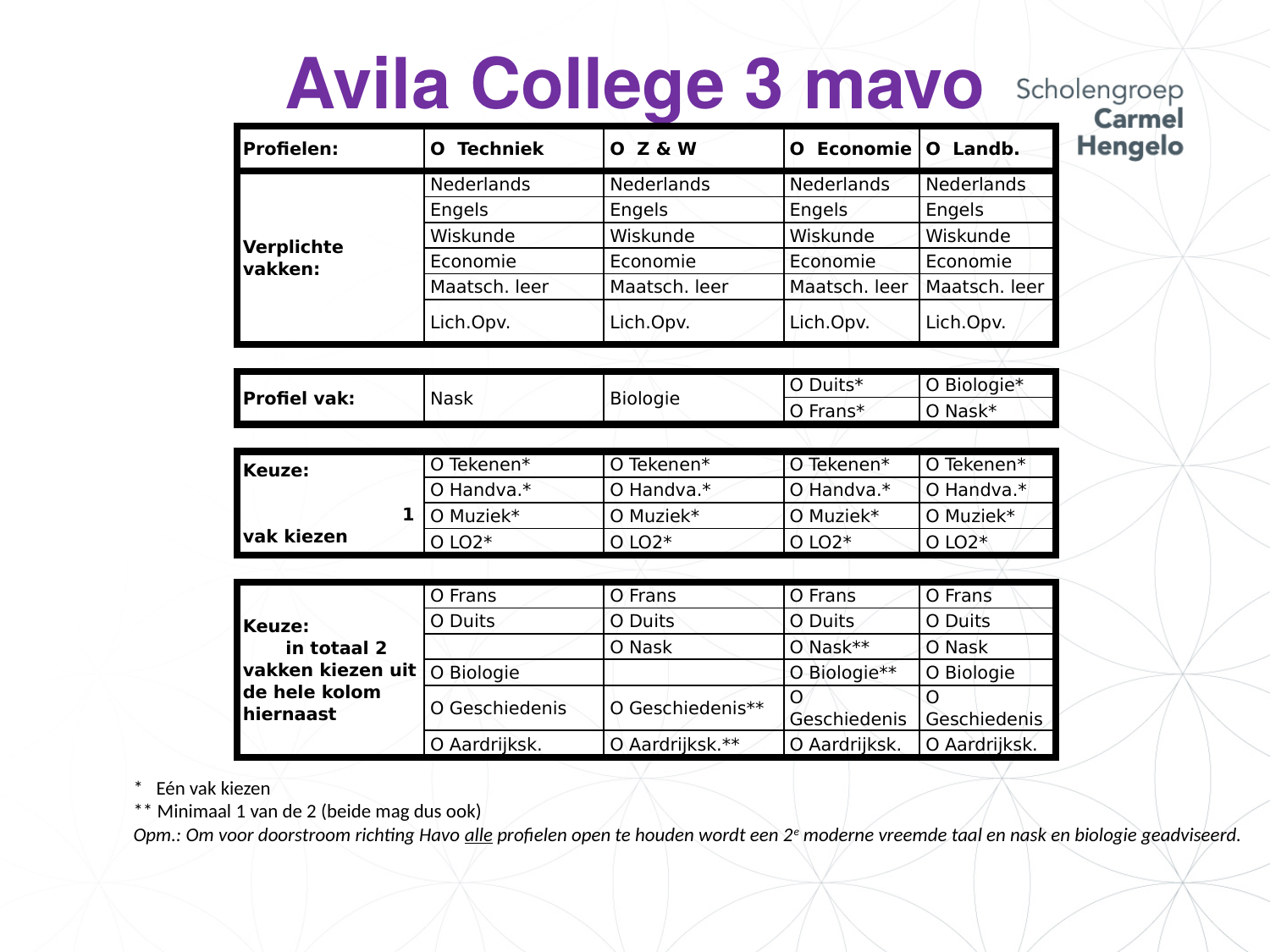

# Avila College 3 mavo
| Profielen: | O Techniek | O Z & W | O Economie | O Landb. |
| --- | --- | --- | --- | --- |
| Verplichte vakken: | Nederlands | Nederlands | Nederlands | Nederlands |
|  | Engels | Engels | Engels | Engels |
|  | Wiskunde | Wiskunde | Wiskunde | Wiskunde |
|  | Economie | Economie | Economie | Economie |
|  | Maatsch. leer | Maatsch. leer | Maatsch. leer | Maatsch. leer |
|  | Lich.Opv. | Lich.Opv. | Lich.Opv. | Lich.Opv. |
|  |  |  |  |  |
| Profiel vak: | Nask | Biologie | O Duits\* | O Biologie\* |
|  |  |  | O Frans\* | O Nask\* |
|  |  |  |  |  |
| Keuze: 1 vak kiezen | O Tekenen\* | O Tekenen\* | O Tekenen\* | O Tekenen\* |
|  | O Handva.\* | O Handva.\* | O Handva.\* | O Handva.\* |
|  | O Muziek\* | O Muziek\* | O Muziek\* | O Muziek\* |
|  | O LO2\* | O LO2\* | O LO2\* | O LO2\* |
|  |  |  |  |  |
| Keuze: in totaal 2 vakken kiezen uit de hele kolom hiernaast | O Frans | O Frans | O Frans | O Frans |
|  | O Duits | O Duits | O Duits | O Duits |
|  |  | O Nask | O Nask\*\* | O Nask |
|  | O Biologie |  | O Biologie\*\* | O Biologie |
|  | O Geschiedenis | O Geschiedenis\*\* | O Geschiedenis | O Geschiedenis |
|  | O Aardrijksk. | O Aardrijksk.\*\* | O Aardrijksk. | O Aardrijksk. |
*   Eén vak kiezen
** Minimaal 1 van de 2 (beide mag dus ook)
Opm.: Om voor doorstroom richting Havo alle profielen open te houden wordt een 2e moderne vreemde taal en nask en biologie geadviseerd.